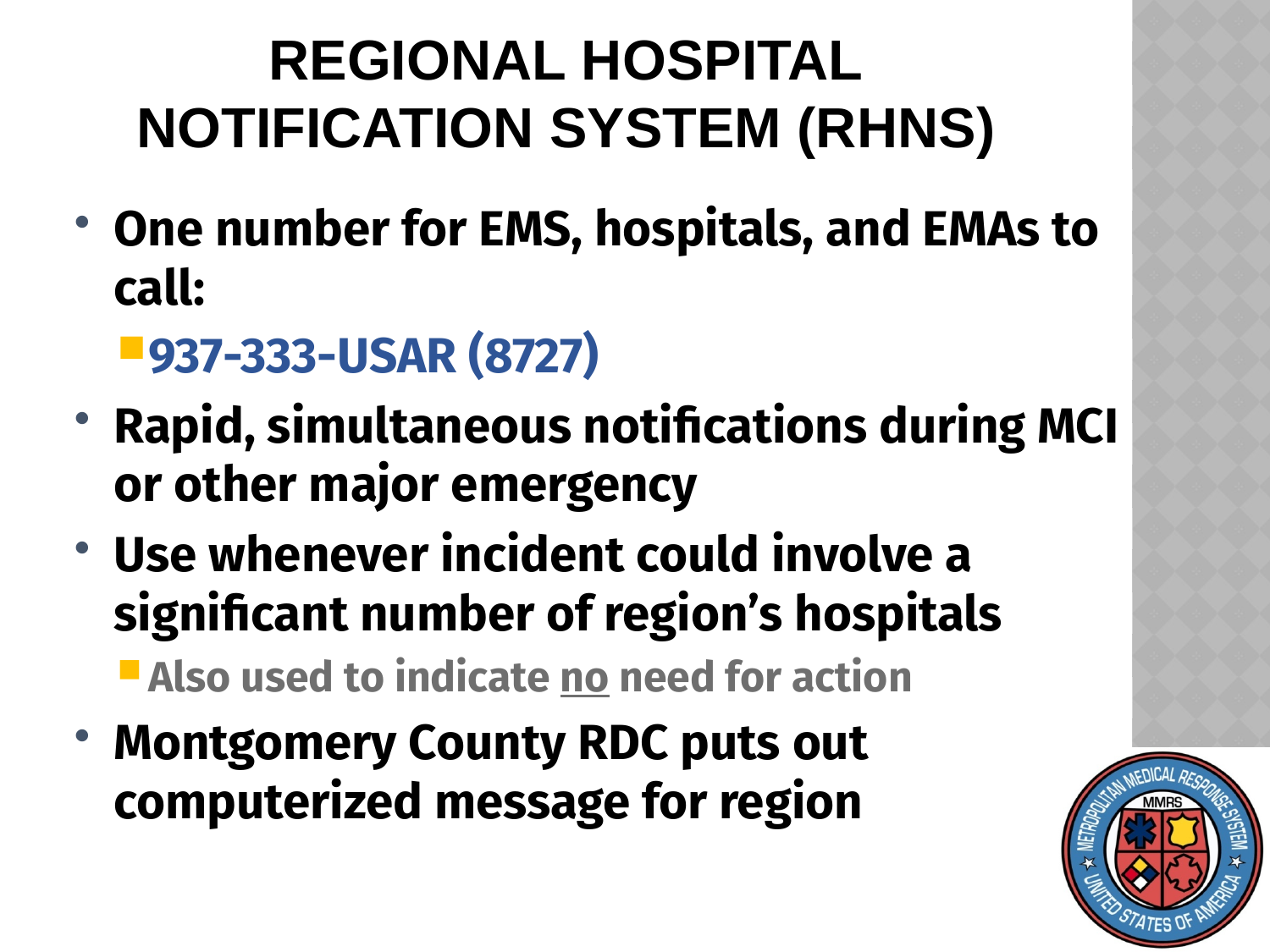

# REGIONAL HOSPITAL NOTIFICATION SYSTEM (RHNS)
One number for EMS, hospitals, and EMAs to call:
937-333-USAR (8727)
Rapid, simultaneous notifications during MCI or other major emergency
Use whenever incident could involve a significant number of region’s hospitals
Also used to indicate no need for action
Montgomery County RDC puts out computerized message for region